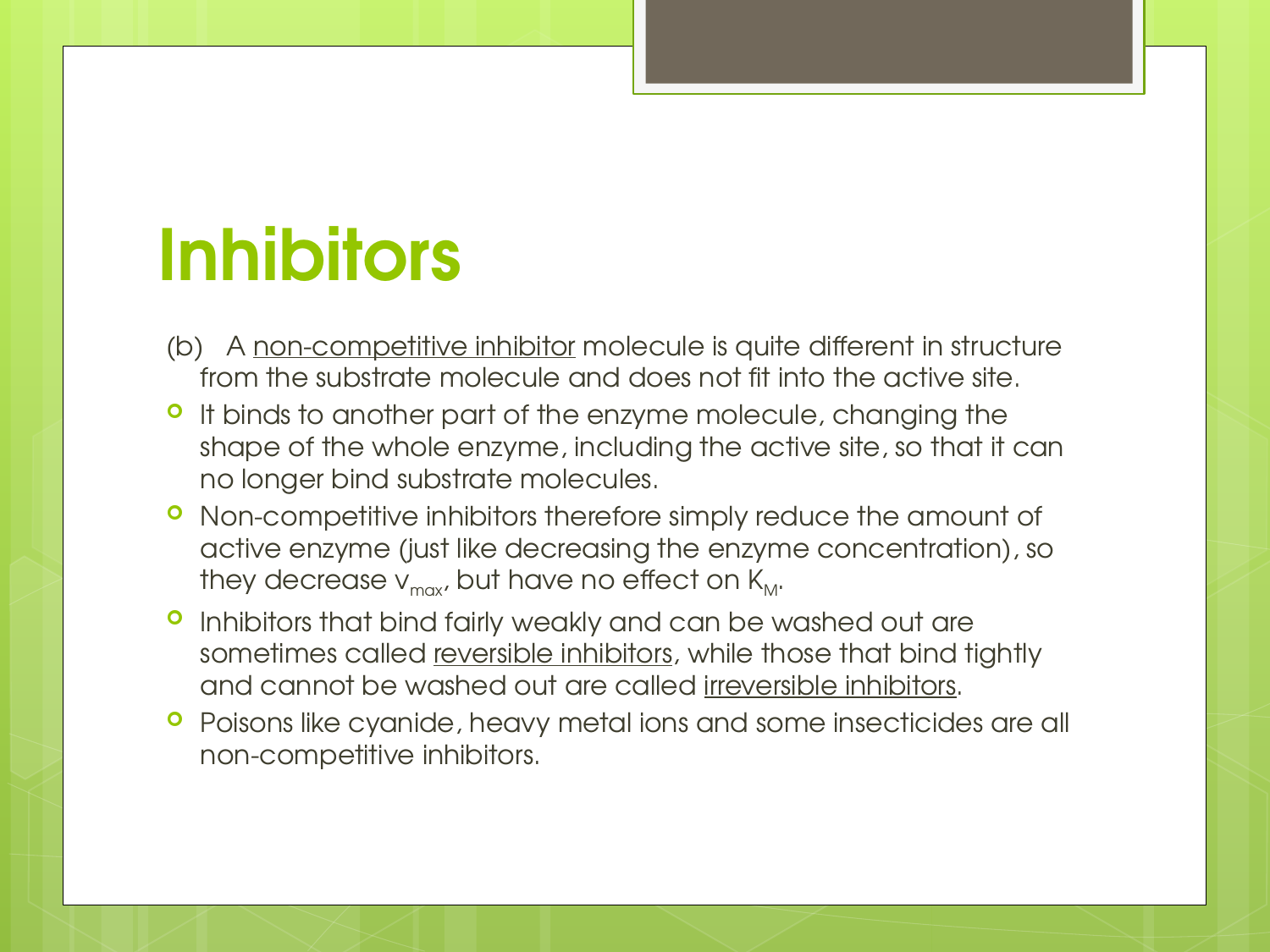

# Inhibitors
(b)   A non-competitive inhibitor molecule is quite different in structure from the substrate molecule and does not fit into the active site.
It binds to another part of the enzyme molecule, changing the shape of the whole enzyme, including the active site, so that it can no longer bind substrate molecules.
Non-competitive inhibitors therefore simply reduce the amount of active enzyme (just like decreasing the enzyme concentration), so they decrease vmax, but have no effect on KM.
Inhibitors that bind fairly weakly and can be washed out are sometimes called reversible inhibitors, while those that bind tightly and cannot be washed out are called irreversible inhibitors.
Poisons like cyanide, heavy metal ions and some insecticides are all non-competitive inhibitors.